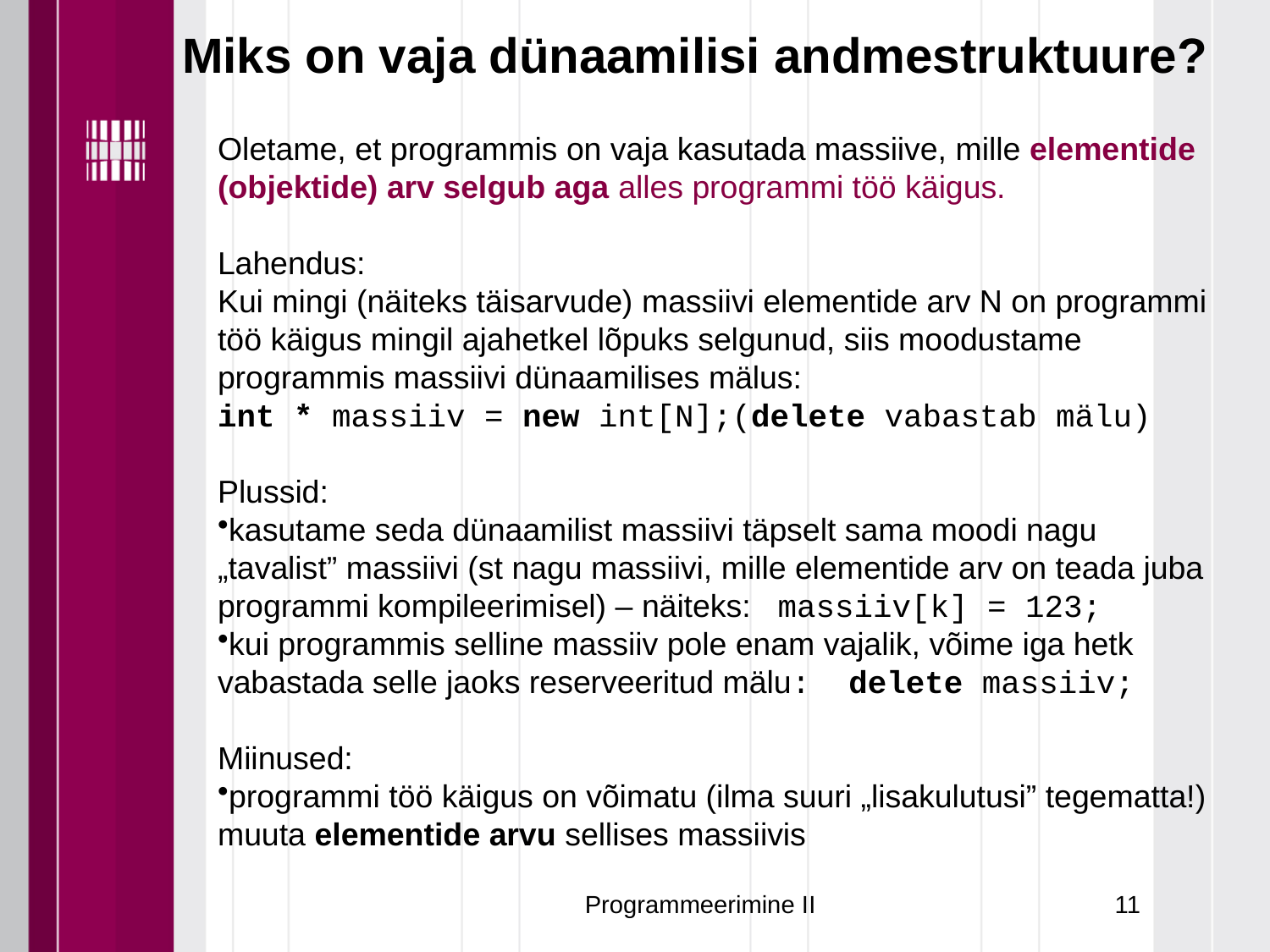

Miks on vaja dünaamilisi andmestruktuure?

#
Oletame, et programmis on vaja kasutada massiive, mille elementide (objektide) arv selgub aga alles programmi töö käigus.

Lahendus:
Kui mingi (näiteks täisarvude) massiivi elementide arv N on programmi töö käigus mingil ajahetkel lõpuks selgunud, siis moodustame programmis massiivi dünaamilises mälus:
int * massiiv = new int[N];(delete vabastab mälu)

Plussid:
kasutame seda dünaamilist massiivi täpselt sama moodi nagu „tavalist” massiivi (st nagu massiivi, mille elementide arv on teada juba programmi kompileerimisel) – näiteks:   massiiv[k] = 123;
kui programmis selline massiiv pole enam vajalik, võime iga hetk vabastada selle jaoks reserveeritud mälu:  delete massiiv;

Miinused:
programmi töö käigus on võimatu (ilma suuri „lisakulutusi” tegematta!) muuta elementide arvu sellises massiivis

 Programmeerimine II
11